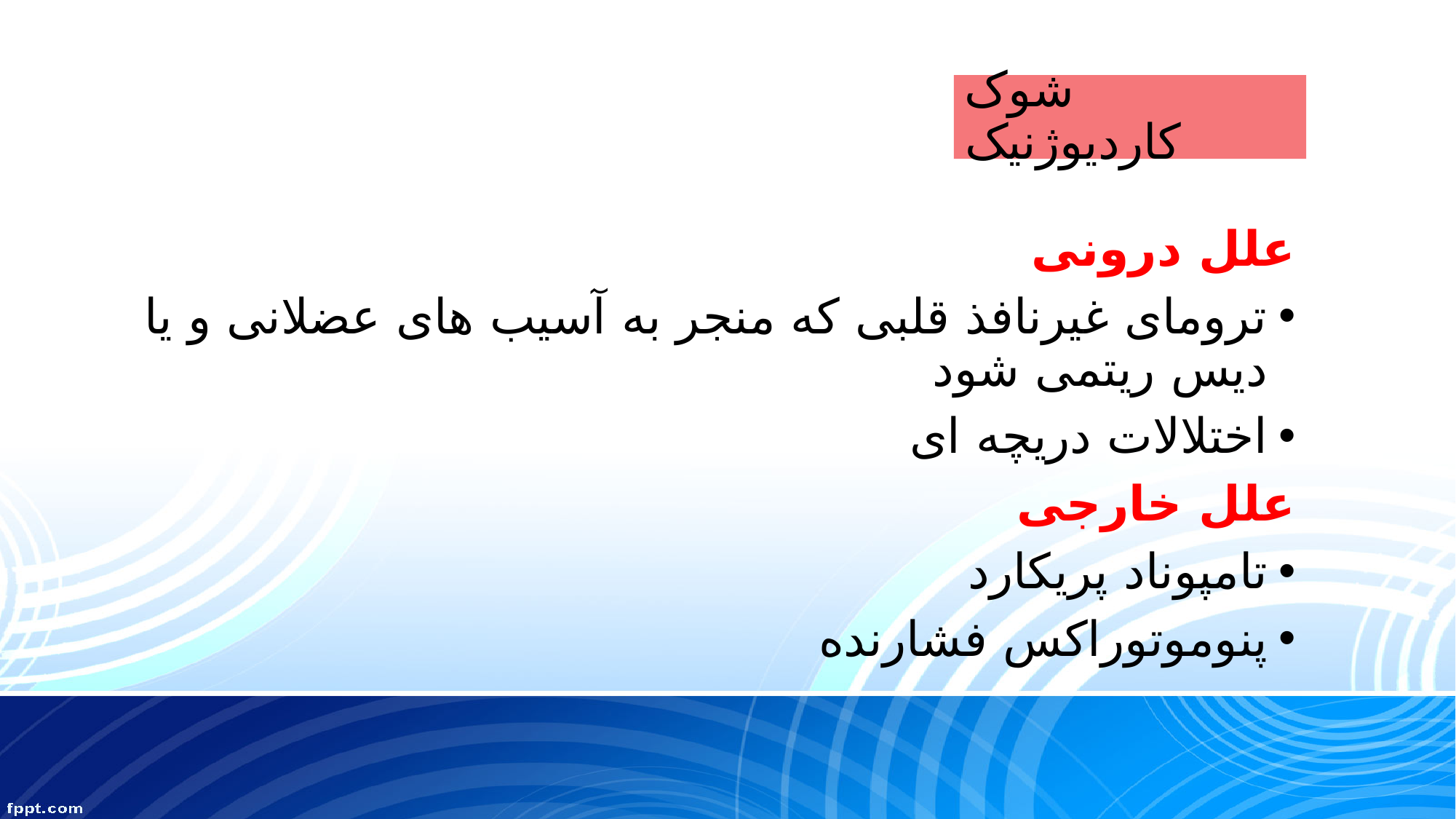

# شوک کاردیوژنیک
علل درونی
ترومای غیرنافذ قلبی که منجر به آسیب های عضلانی و یا دیس ریتمی شود
اختلالات دریچه ای
علل خارجی
تامپوناد پریکارد
پنوموتوراکس فشارنده